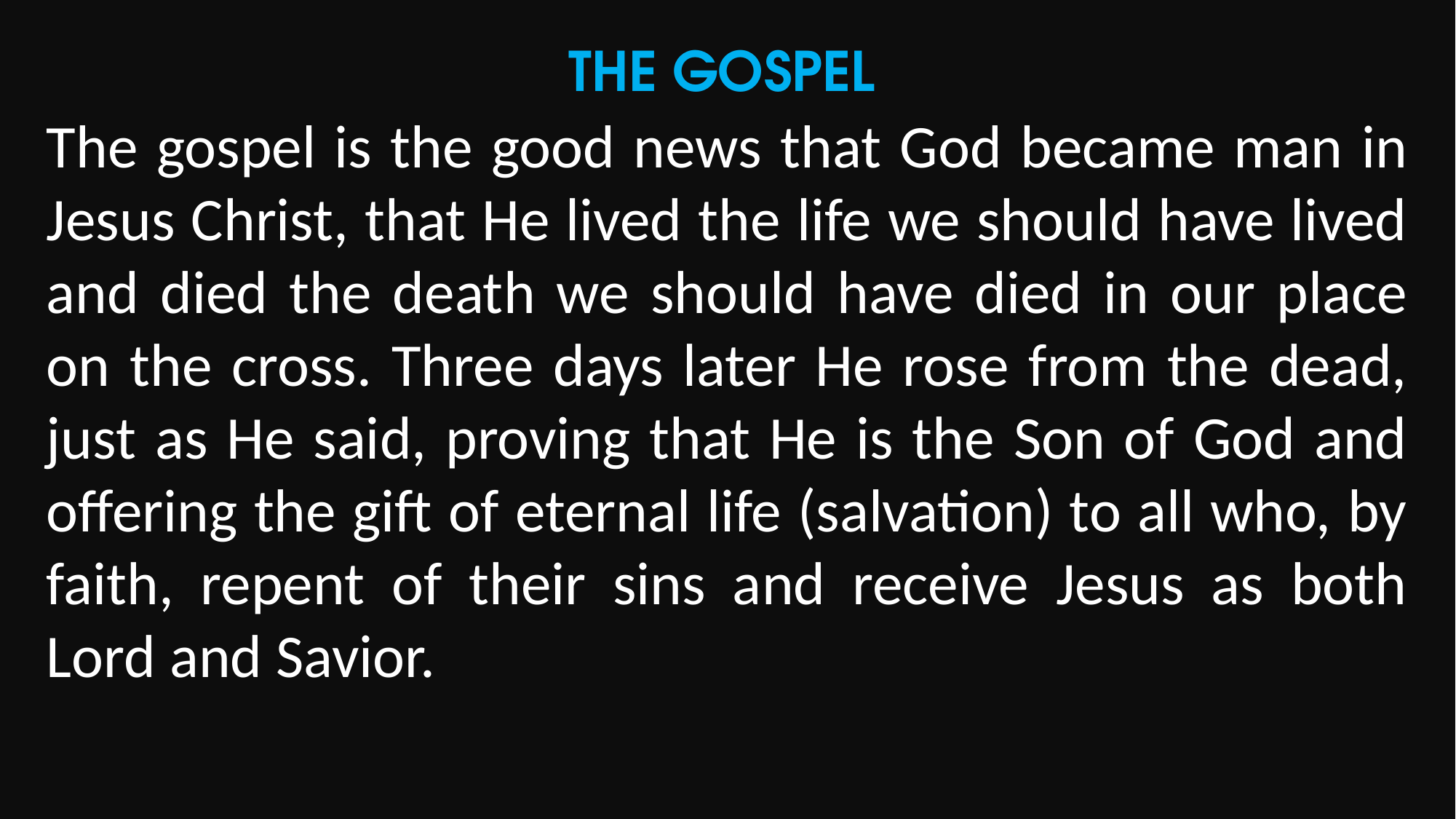

The Gospel
The gospel is the good news that God became man in Jesus Christ, that He lived the life we should have lived and died the death we should have died in our place on the cross. Three days later He rose from the dead, just as He said, proving that He is the Son of God and offering the gift of eternal life (salvation) to all who, by faith, repent of their sins and receive Jesus as both Lord and Savior.